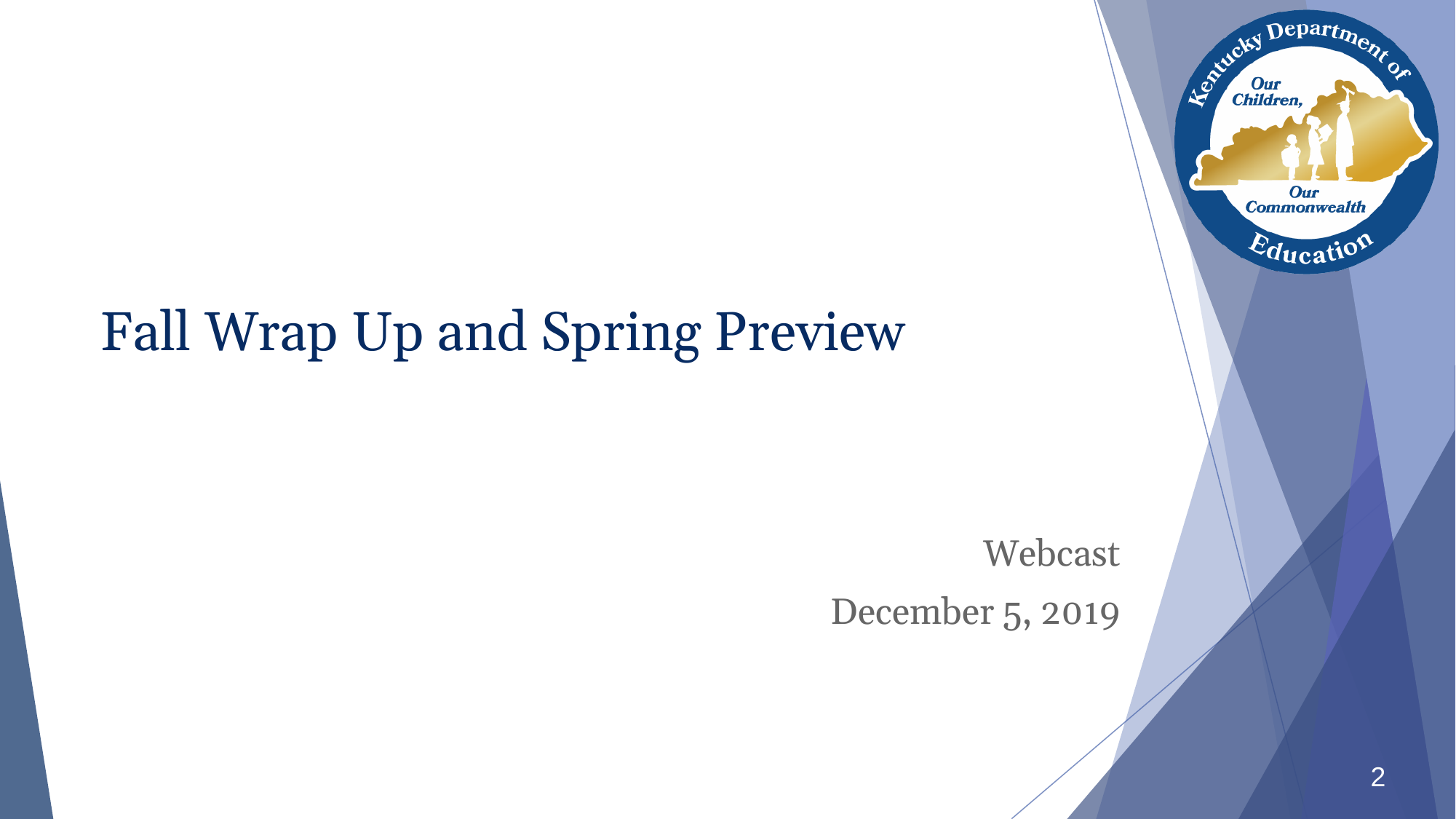

#

Fall Wrap Up and Spring Preview

Webcast
December 5, 2019

2